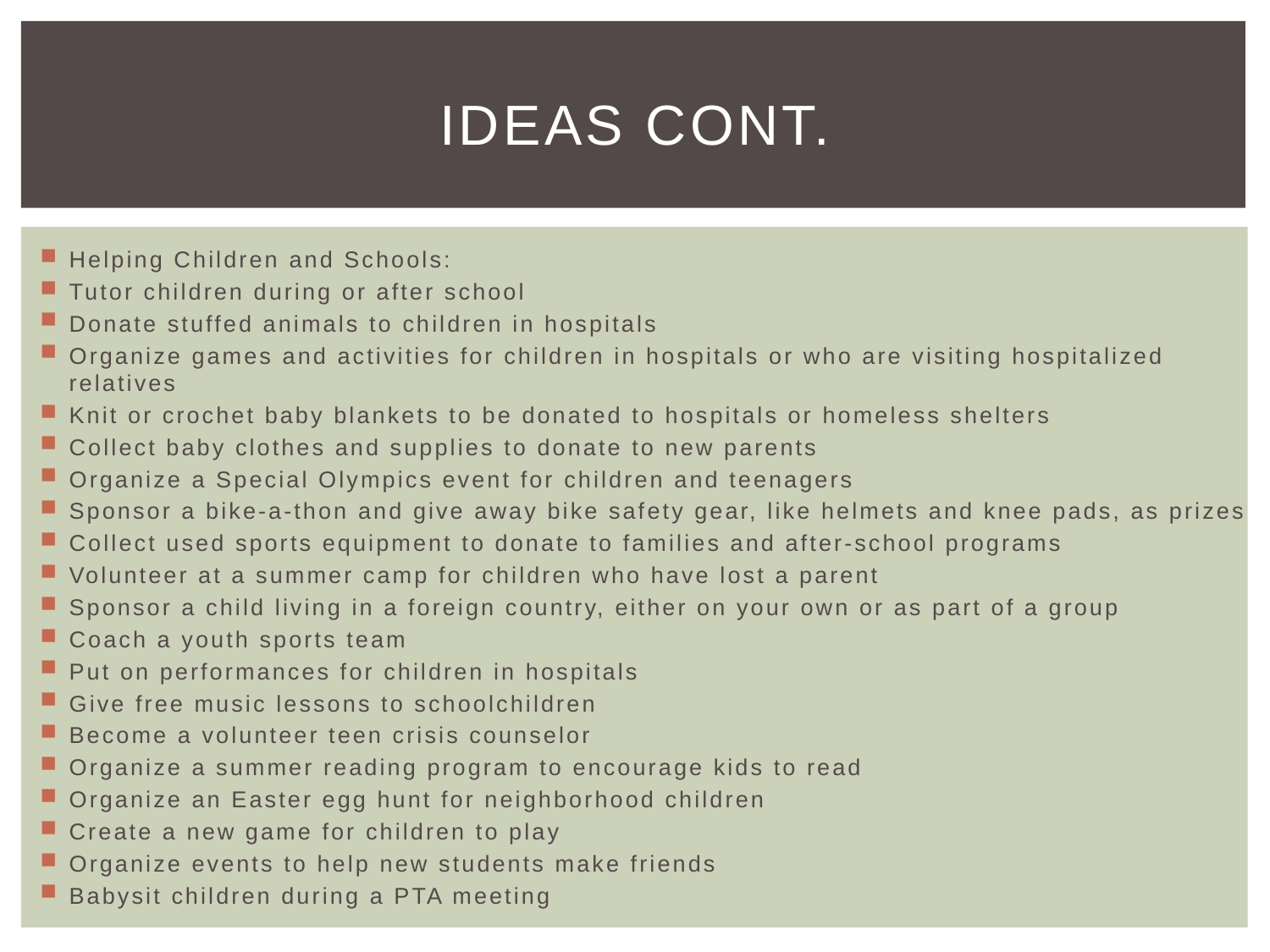

# IDEAS CONT.
Helping Children and Schools:
Tutor children during or after school
Donate stuffed animals to children in hospitals
Organize games and activities for children in hospitals or who are visiting hospitalized relatives
Knit or crochet baby blankets to be donated to hospitals or homeless shelters
Collect baby clothes and supplies to donate to new parents
Organize a Special Olympics event for children and teenagers
Sponsor a bike-a-thon and give away bike safety gear, like helmets and knee pads, as prizes
Collect used sports equipment to donate to families and after-school programs
Volunteer at a summer camp for children who have lost a parent
Sponsor a child living in a foreign country, either on your own or as part of a group
Coach a youth sports team
Put on performances for children in hospitals
Give free music lessons to schoolchildren
Become a volunteer teen crisis counselor
Organize a summer reading program to encourage kids to read
Organize an Easter egg hunt for neighborhood children
Create a new game for children to play
Organize events to help new students make friends
Babysit children during a PTA meeting